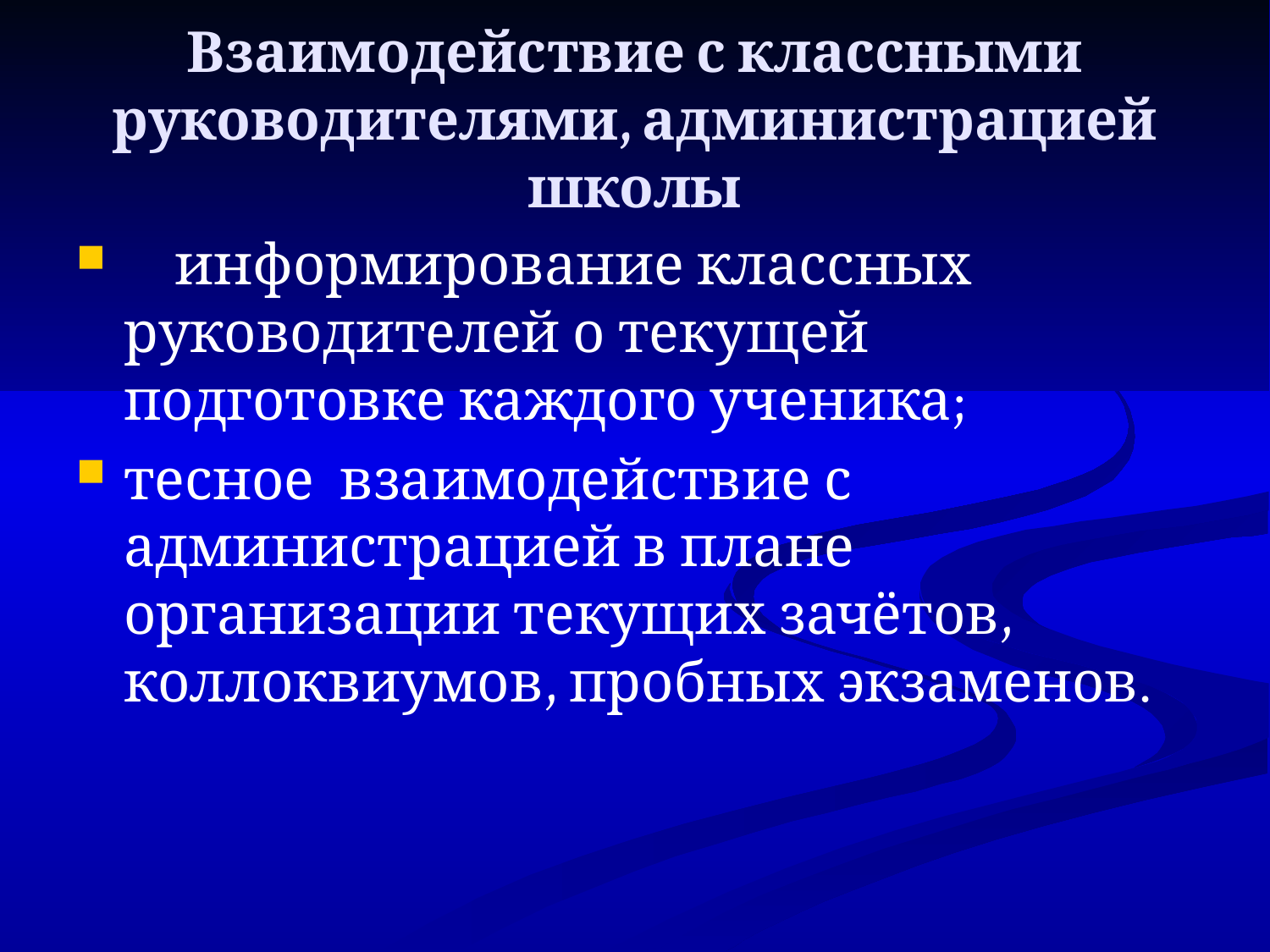

# Взаимодействие с классными руководителями, администрацией школы
    информирование классных руководителей о текущей подготовке каждого ученика;
тесное  взаимодействие с администрацией в плане организации текущих зачётов, коллоквиумов, пробных экзаменов.